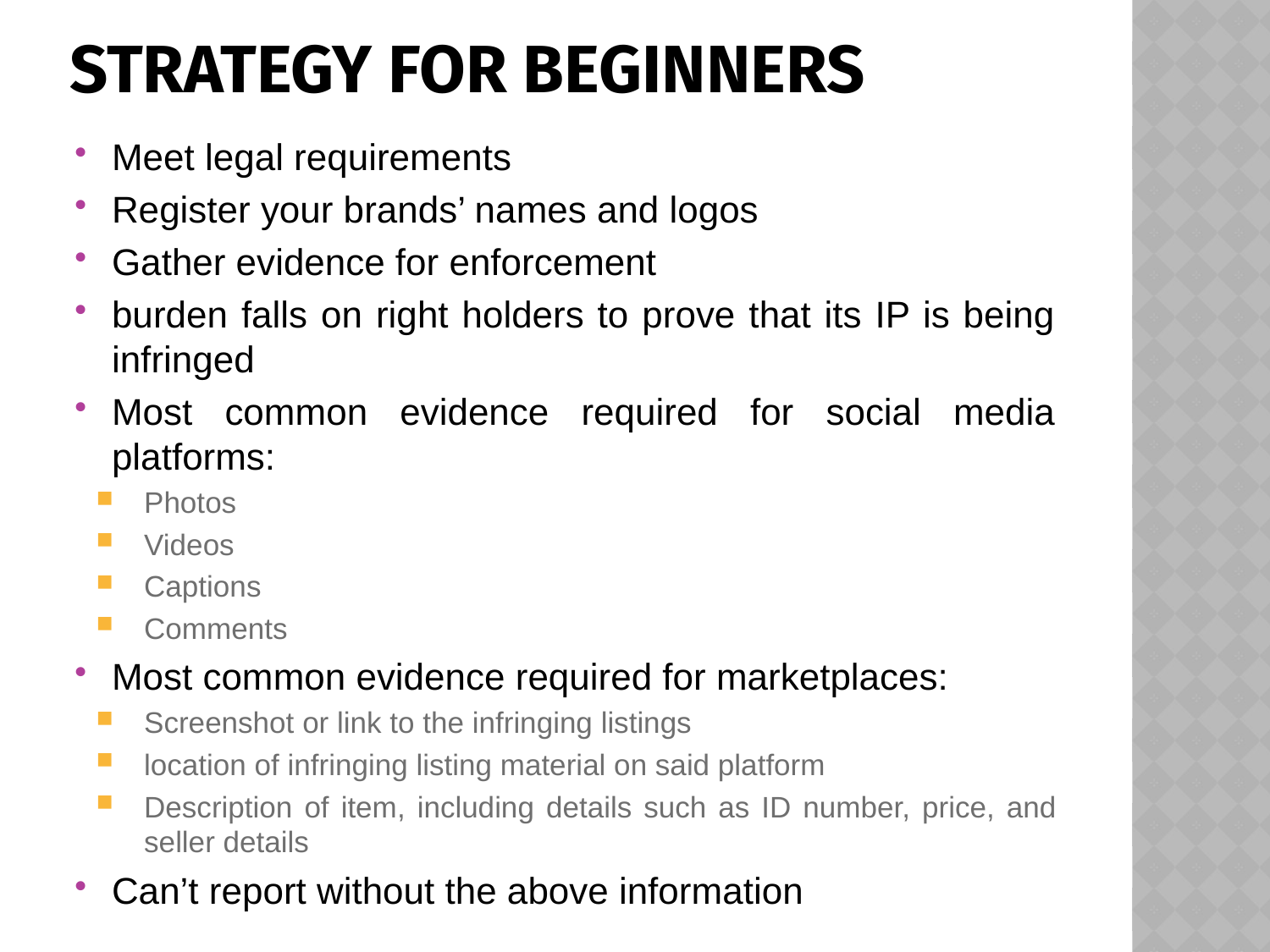

# Strategy for Beginners
Meet legal requirements
Register your brands’ names and logos
Gather evidence for enforcement
burden falls on right holders to prove that its IP is being infringed
Most common evidence required for social media platforms:
Photos
Videos
Captions
Comments
Most common evidence required for marketplaces:
Screenshot or link to the infringing listings
location of infringing listing material on said platform
Description of item, including details such as ID number, price, and seller details
Can’t report without the above information